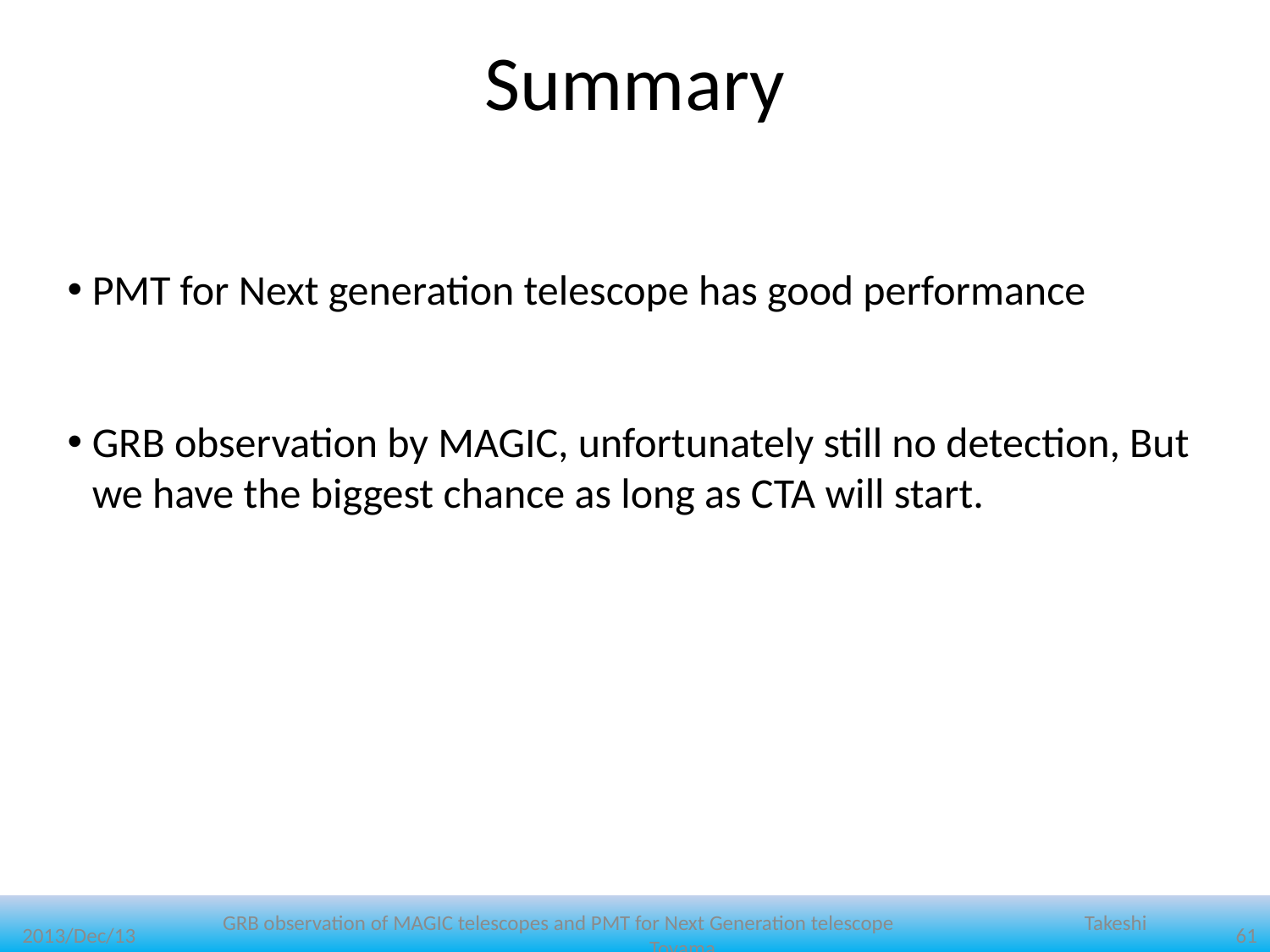

# Summary
PMT for Next generation telescope has good performance

GRB observation by MAGIC, unfortunately still no detection, But we have the biggest chance as long as CTA will start.

2013/Dec/13
GRB observation of MAGIC telescopes and PMT for Next Generation telescope	 　　　　Takeshi Toyama
61